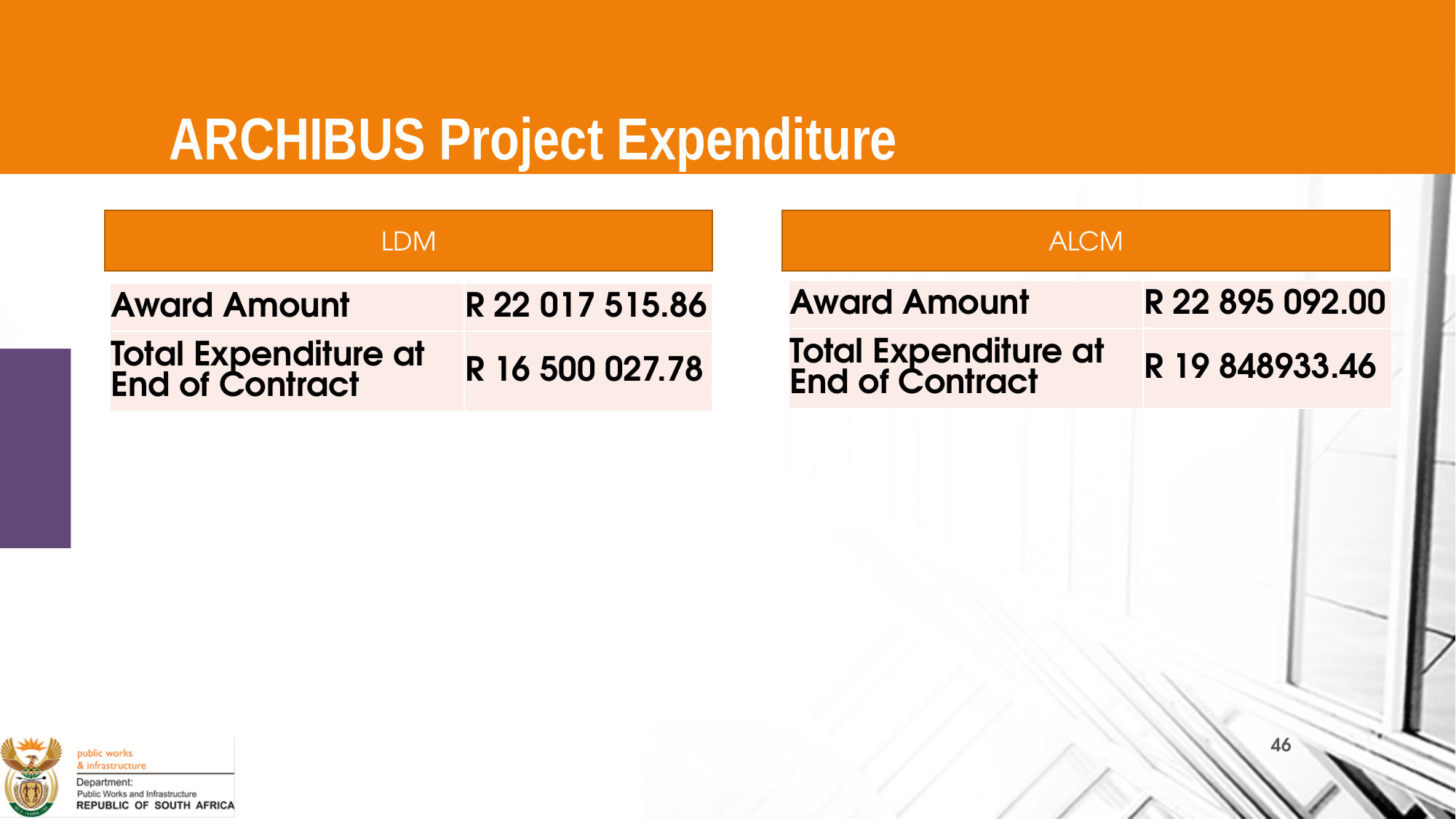

# ARCHIBUS Project Expenditure
LDM
ALCM
| Award Amount | R 22 895 092.00 |
| --- | --- |
| Total Expenditure at End of Contract | R 19 848933.46 |
| Award Amount | R 22 017 515.86 |
| --- | --- |
| Total Expenditure at End of Contract | R 16 500 027.78 |